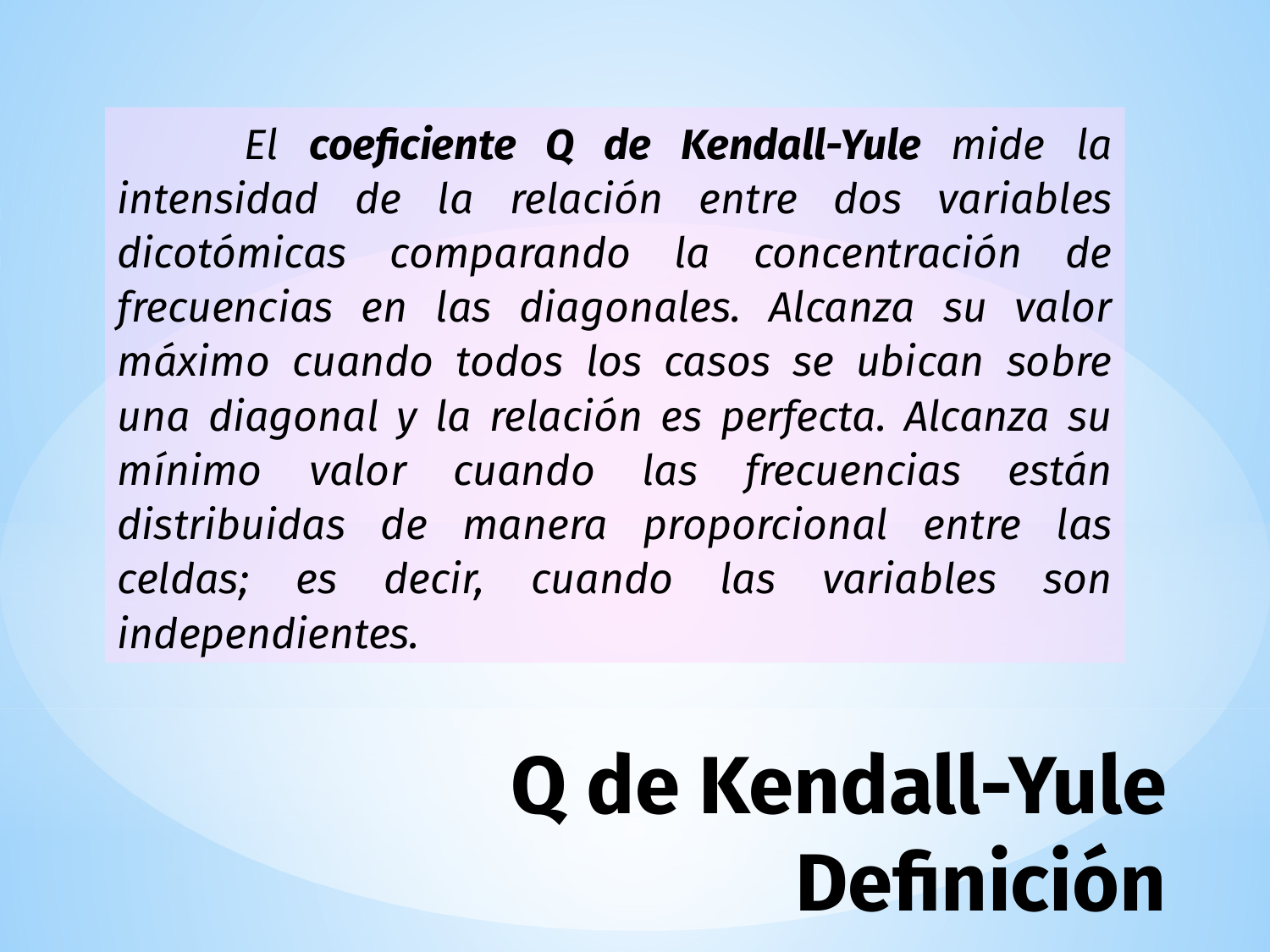

El coeficiente Q de Kendall-Yule mide la intensidad de la relación entre dos variables dicotómicas comparando la concentración de frecuencias en las diagonales. Alcanza su valor máximo cuando todos los casos se ubican sobre una diagonal y la relación es perfecta. Alcanza su mínimo valor cuando las frecuencias están distribuidas de manera proporcional entre las celdas; es decir, cuando las variables son independientes.
# Q de Kendall-Yule Definición